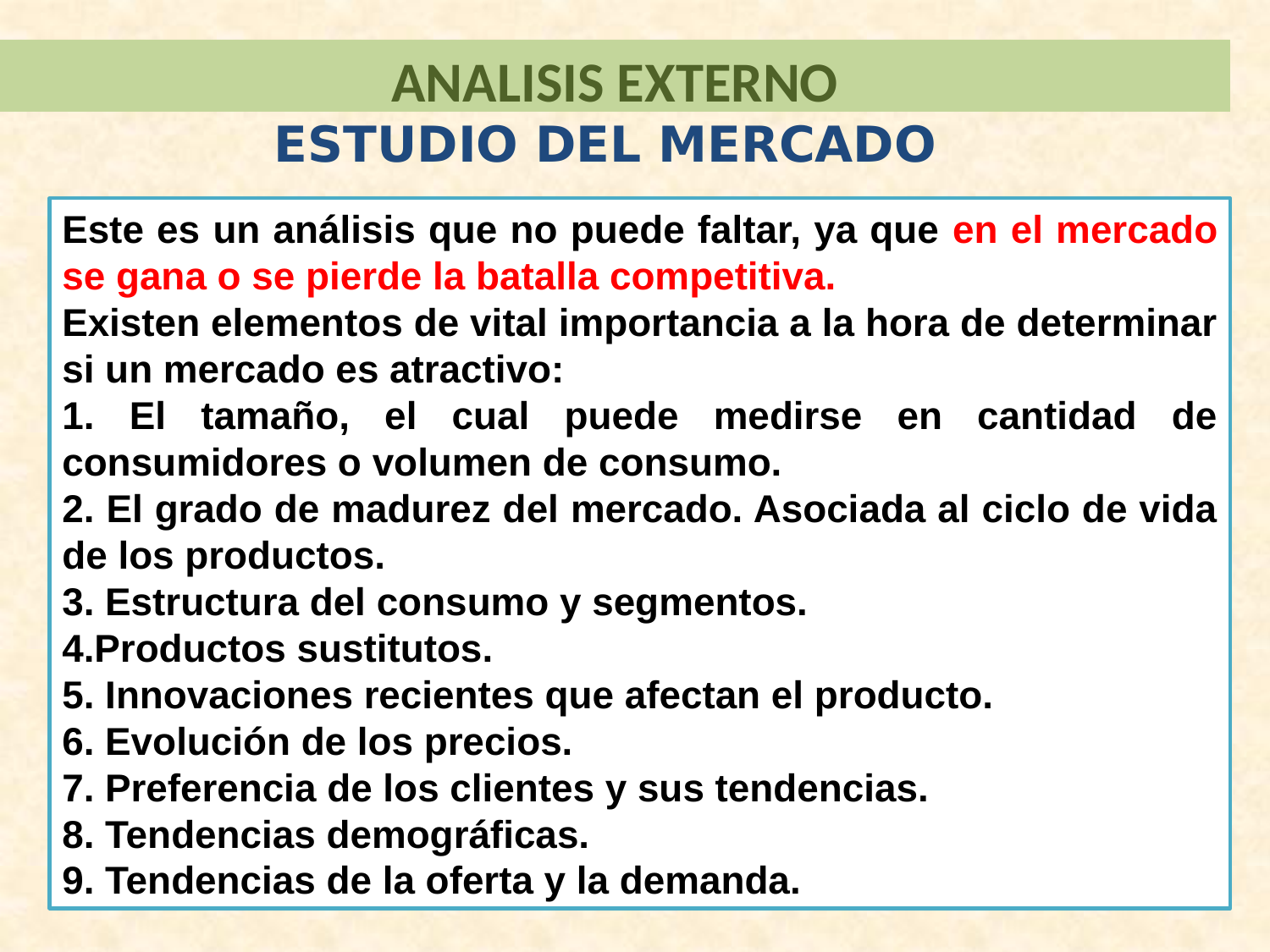

ANALISIS EXTERNO
ESTUDIO DEL MERCADO
Este es un análisis que no puede faltar, ya que en el mercado se gana o se pierde la batalla competitiva.
Existen elementos de vital importancia a la hora de determinar si un mercado es atractivo:
1. El tamaño, el cual puede medirse en cantidad de consumidores o volumen de consumo.
2. El grado de madurez del mercado. Asociada al ciclo de vida de los productos.
3. Estructura del consumo y segmentos.
4.Productos sustitutos.
5. Innovaciones recientes que afectan el producto.
6. Evolución de los precios.
7. Preferencia de los clientes y sus tendencias.
8. Tendencias demográficas.
9. Tendencias de la oferta y la demanda.